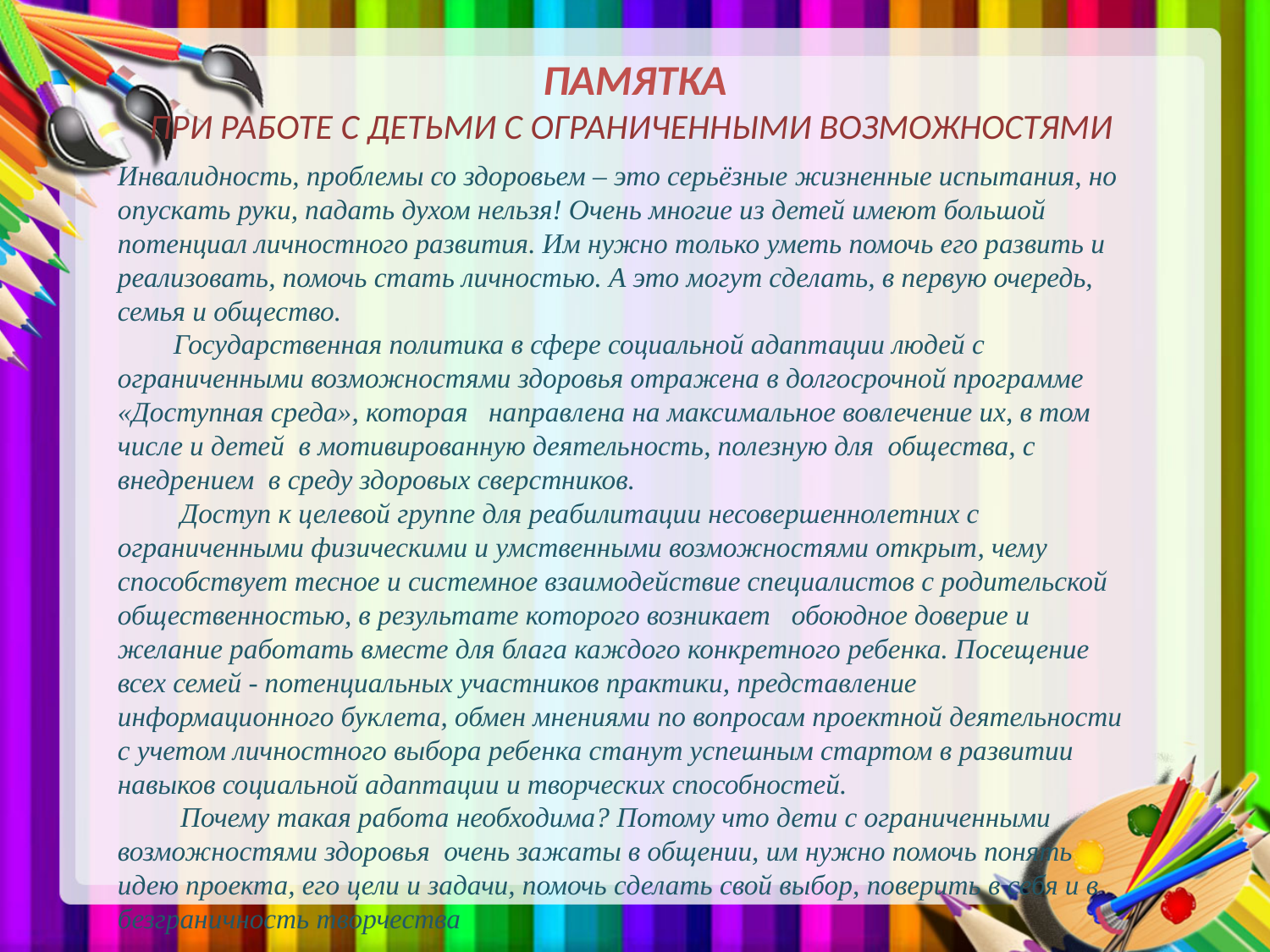

# ПАМЯТКА ПРИ РАБОТЕ С ДЕТЬМИ С ОГРАНИЧЕННЫМИ ВОЗМОЖНОСТЯМИ
Инвалидность, проблемы со здоровьем – это серьёзные жизненные испытания, но опускать руки, падать духом нельзя! Очень многие из детей имеют большой потенциал личностного развития. Им нужно только уметь помочь его развить и реализовать, помочь стать личностью. А это могут сделать, в первую очередь, семья и общество.
        Государственная политика в сфере социальной адаптации людей с ограниченными возможностями здоровья отражена в долгосрочной программе «Доступная среда», которая   направлена на максимальное вовлечение их, в том числе и детей  в мотивированную деятельность, полезную для  общества, с внедрением  в среду здоровых сверстников.
         Доступ к целевой группе для реабилитации несовершеннолетних с ограниченными физическими и умственными возможностями открыт, чему способствует тесное и системное взаимодействие специалистов с родительской общественностью, в результате которого возникает   обоюдное доверие и желание работать вместе для блага каждого конкретного ребенка. Посещение всех семей - потенциальных участников практики, представление информационного буклета, обмен мнениями по вопросам проектной деятельности с учетом личностного выбора ребенка станут успешным стартом в развитии навыков социальной адаптации и творческих способностей.
         Почему такая работа необходима? Потому что дети с ограниченными возможностями здоровья  очень зажаты в общении, им нужно помочь понять идею проекта, его цели и задачи, помочь сделать свой выбор, поверить в себя и в безграничность творчества